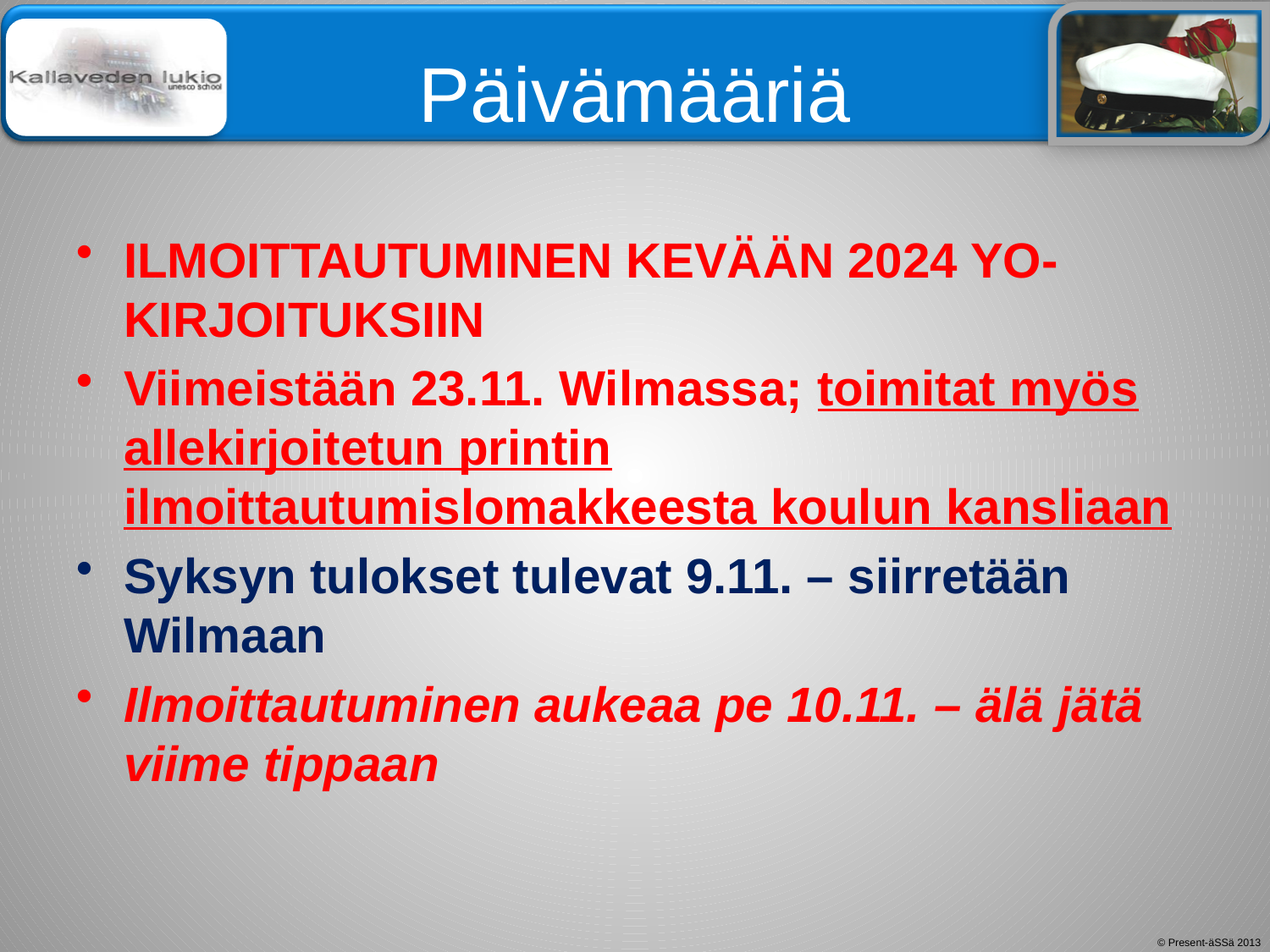

# Päivämääriä
ILMOITTAUTUMINEN KEVÄÄN 2024 YO-KIRJOITUKSIIN
Viimeistään 23.11. Wilmassa; toimitat myös allekirjoitetun printin ilmoittautumislomakkeesta koulun kansliaan
Syksyn tulokset tulevat 9.11. – siirretään Wilmaan
Ilmoittautuminen aukeaa pe 10.11. – älä jätä viime tippaan